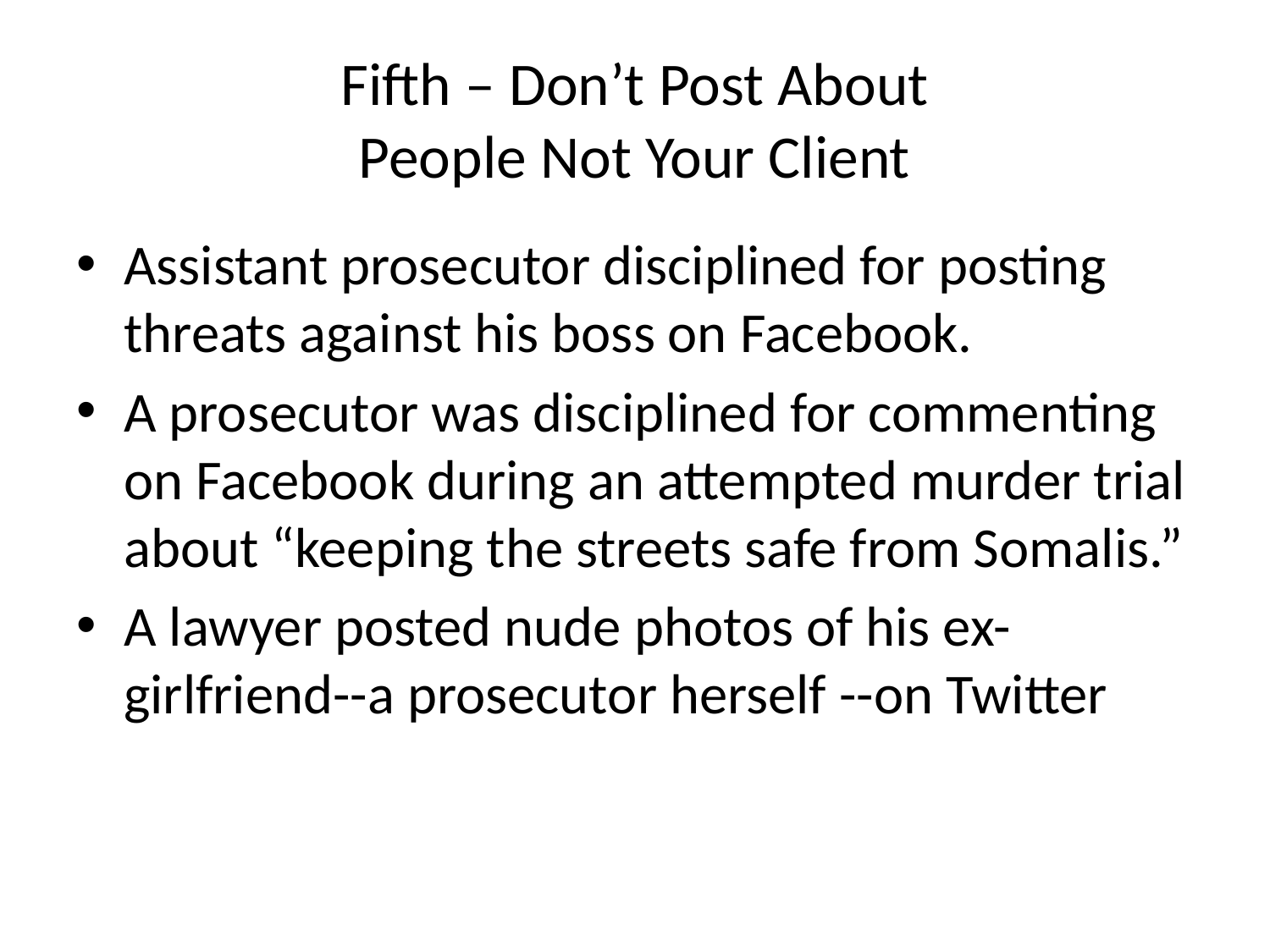

# Fifth – Don’t Post About People Not Your Client
Assistant prosecutor disciplined for posting threats against his boss on Facebook.
A prosecutor was disciplined for commenting on Facebook during an attempted murder trial about “keeping the streets safe from Somalis.”
A lawyer posted nude photos of his ex-girlfriend--a prosecutor herself --on Twitter